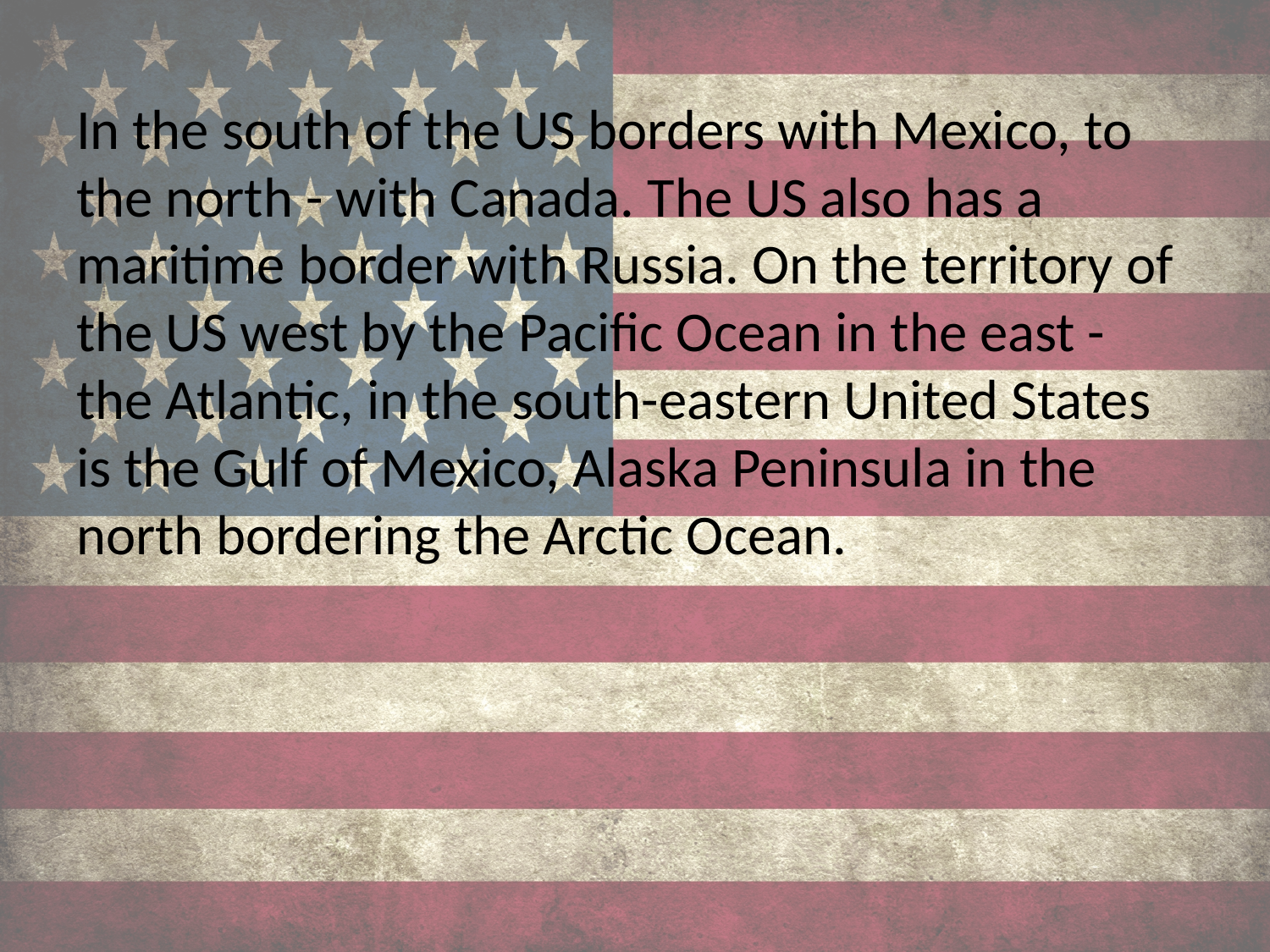

In the south of the US borders with Mexico, to the north - with Canada. The US also has a maritime border with Russia. On the territory of the US west by the Pacific Ocean in the east - the Atlantic, in the south-eastern United States is the Gulf of Mexico, Alaska Peninsula in the north bordering the Arctic Ocean.